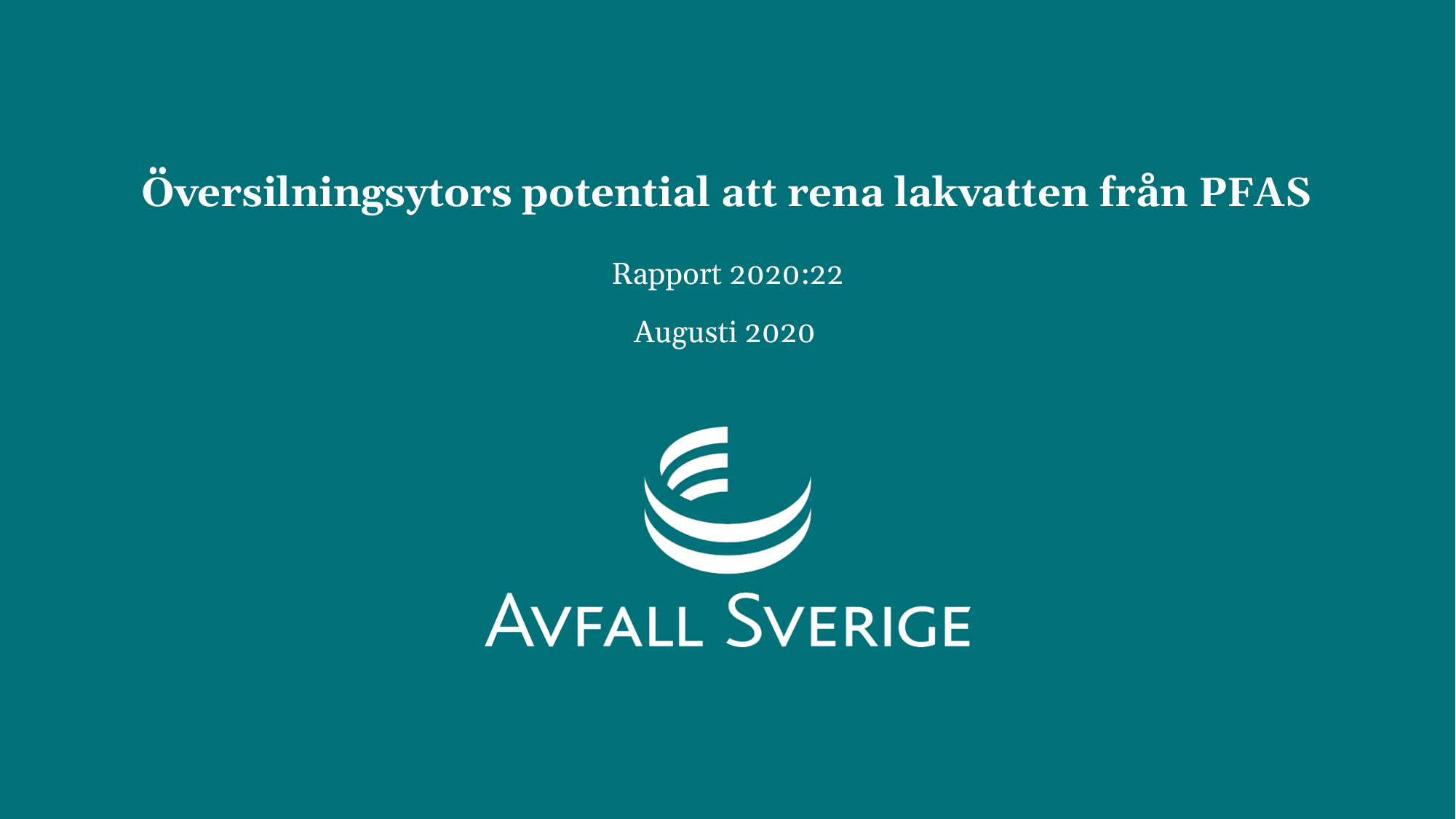

# Översilningsytors potential att rena lakvatten från PFAS
Rapport 2020:22
Augusti 2020